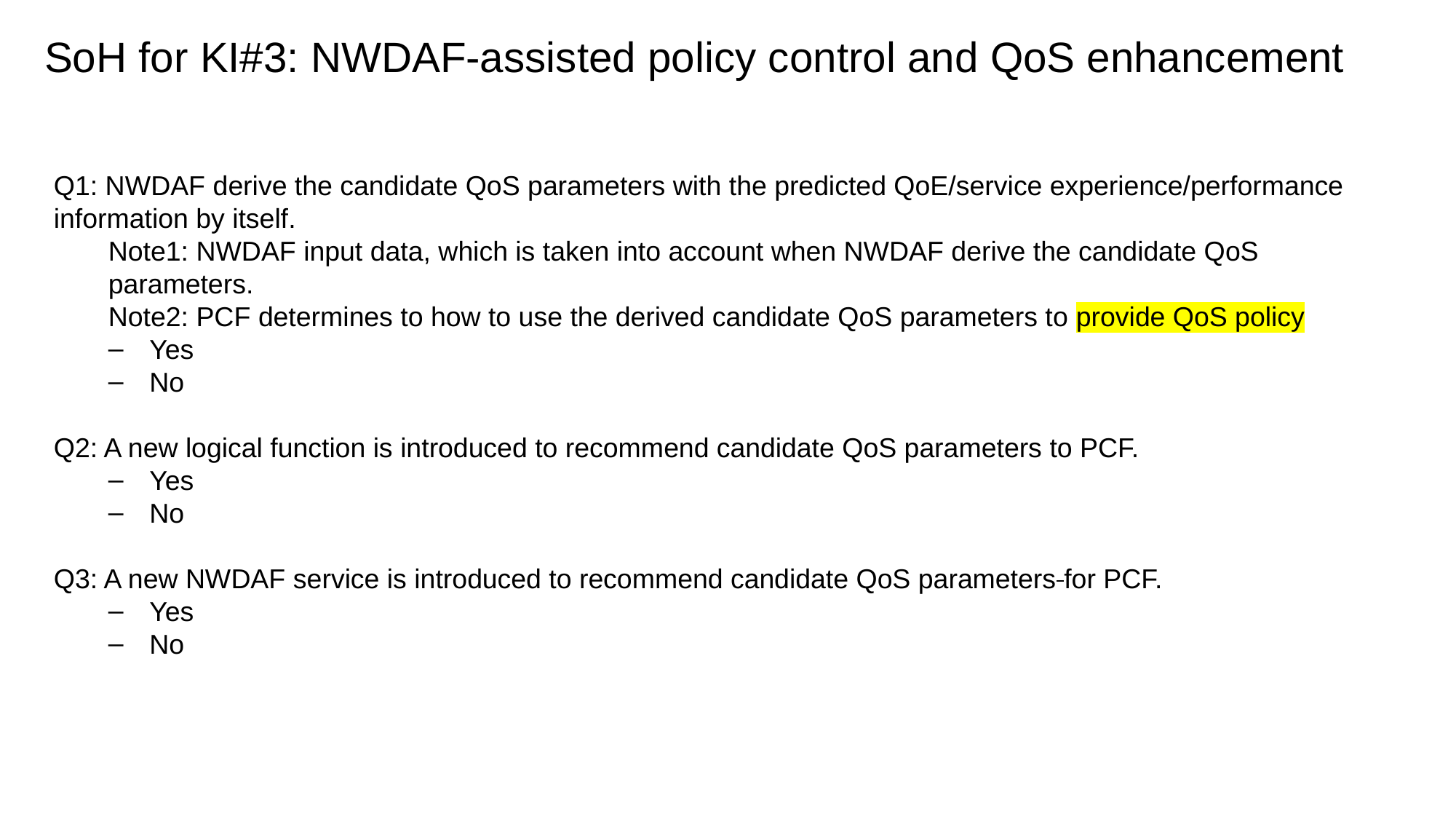

# SoH for KI#3: NWDAF-assisted policy control and QoS enhancement
Q1: NWDAF derive the candidate QoS parameters with the predicted QoE/service experience/performance information by itself.
Note1: NWDAF input data, which is taken into account when NWDAF derive the candidate QoS parameters.
Note2: PCF determines to how to use the derived candidate QoS parameters to provide QoS policy
Yes
No

Q2: A new logical function is introduced to recommend candidate QoS parameters to PCF.
Yes
No

Q3: A new NWDAF service is introduced to recommend candidate QoS parameters for PCF.
Yes
No